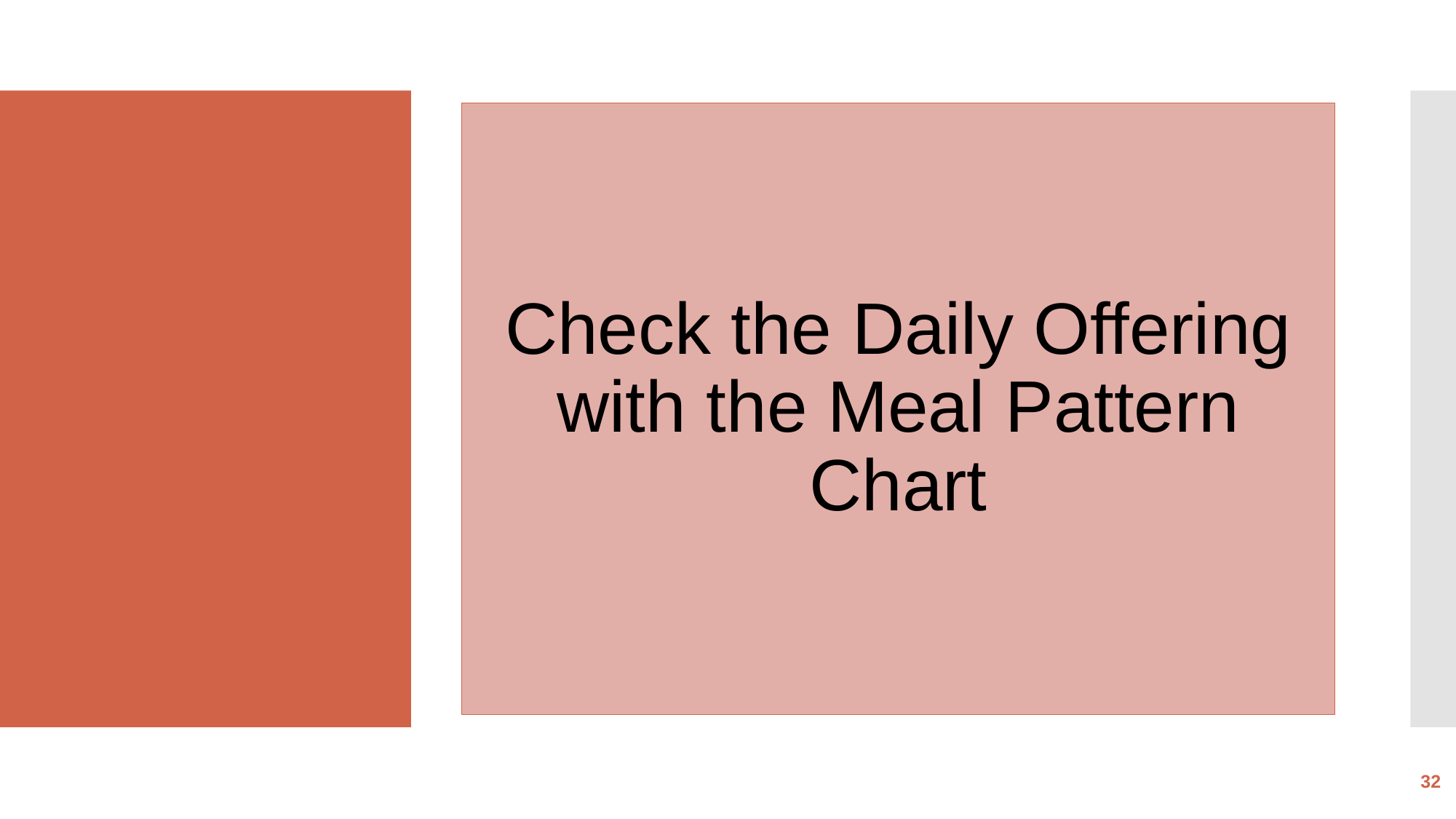

Check the Daily Offering with the Meal Pattern Chart
#
32